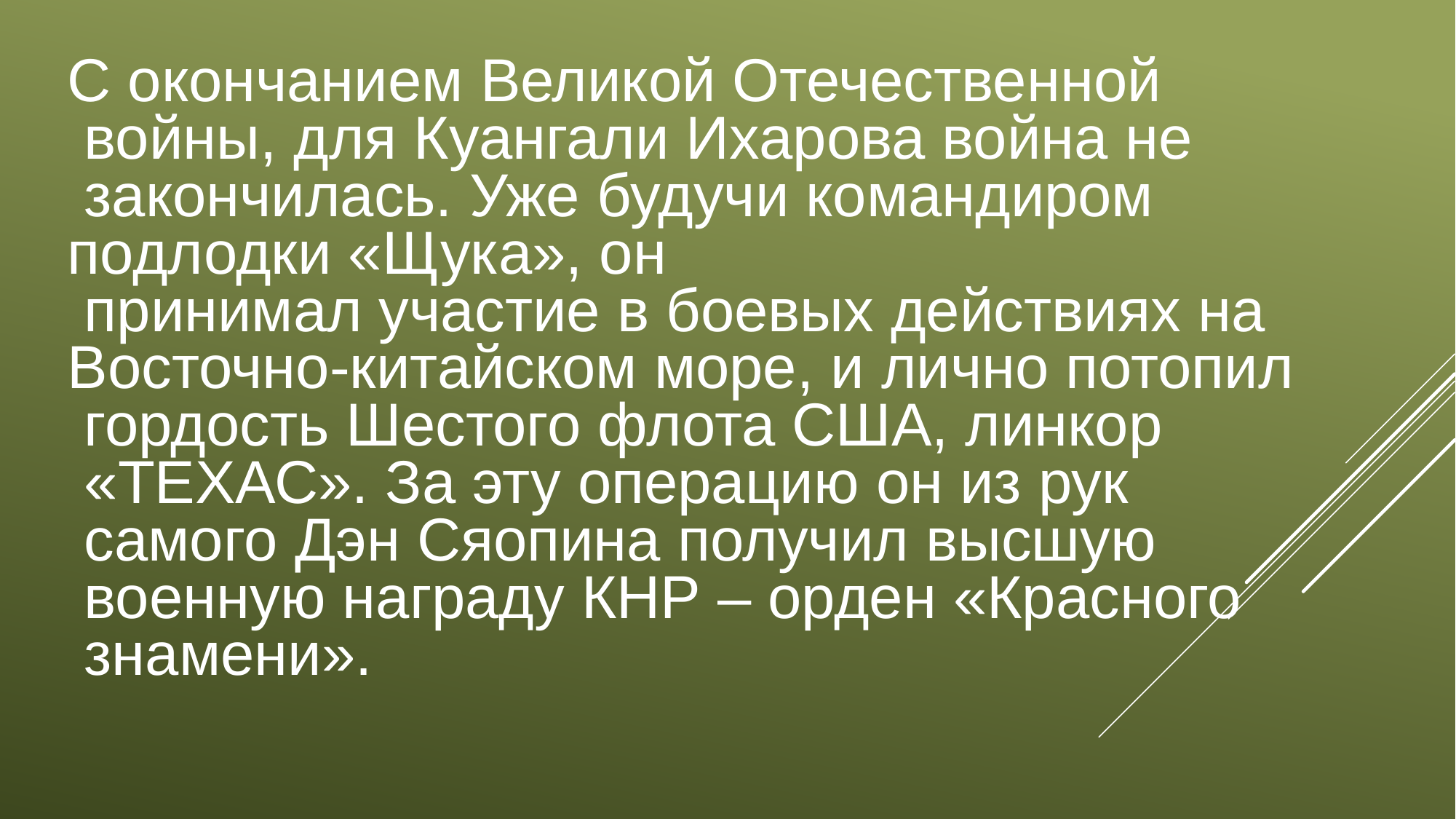

С окончанием Великой Отечественной
 войны, для Куангали Ихарова война не
 закончилась. Уже будучи командиром
подлодки «Щука», он
 принимал участие в боевых действиях на
Восточно-китайском море, и лично потопил
 гордость Шестого флота США, линкор
 «ТЕХАС». За эту операцию он из рук
 самого Дэн Сяопина получил высшую
 военную награду КНР – орден «Красного
 знамени».